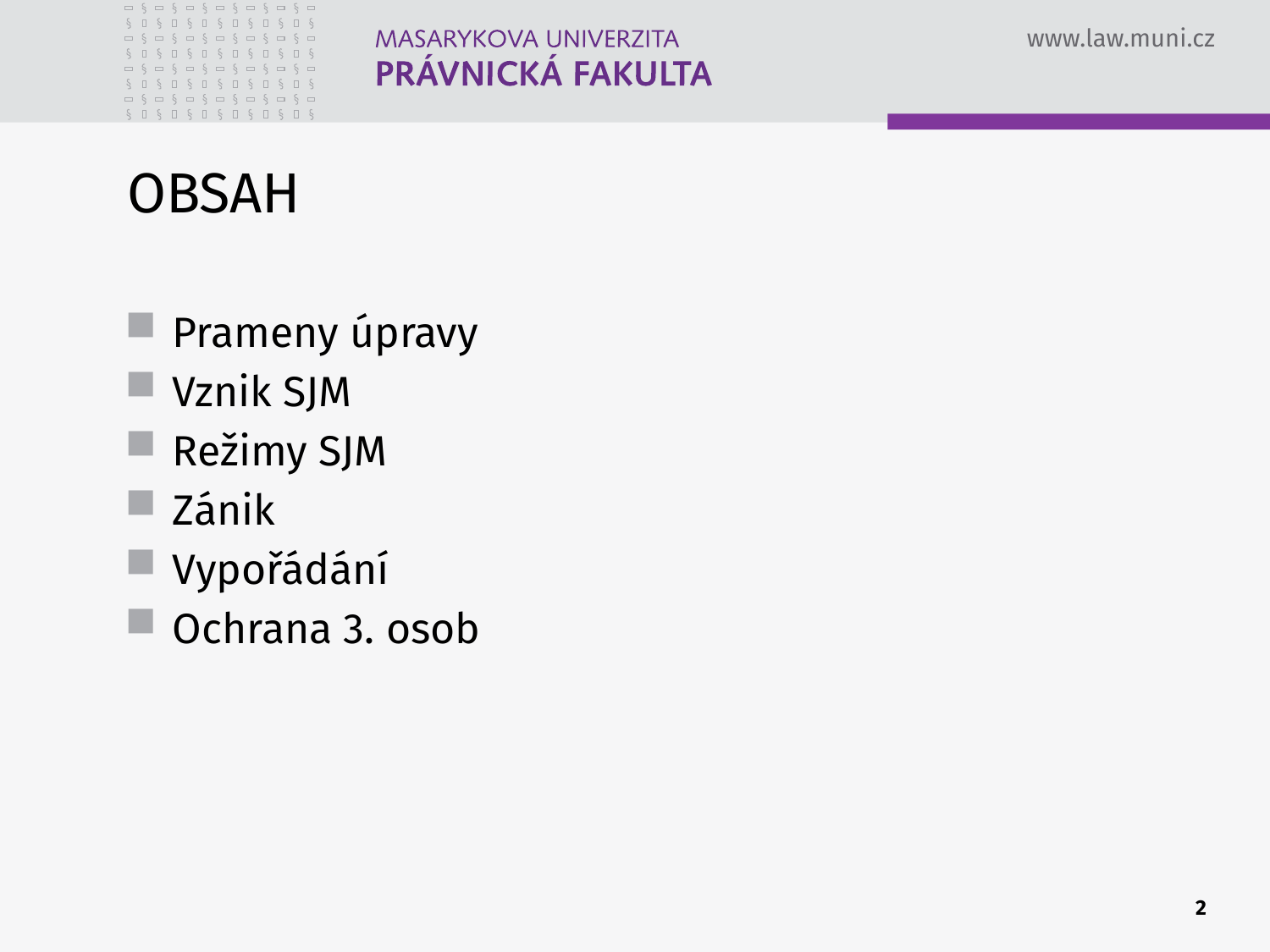

# OBSAH

Prameny úpravy
Vznik SJM
Režimy SJM
Zánik
Vypořádání
Ochrana 3. osob

2